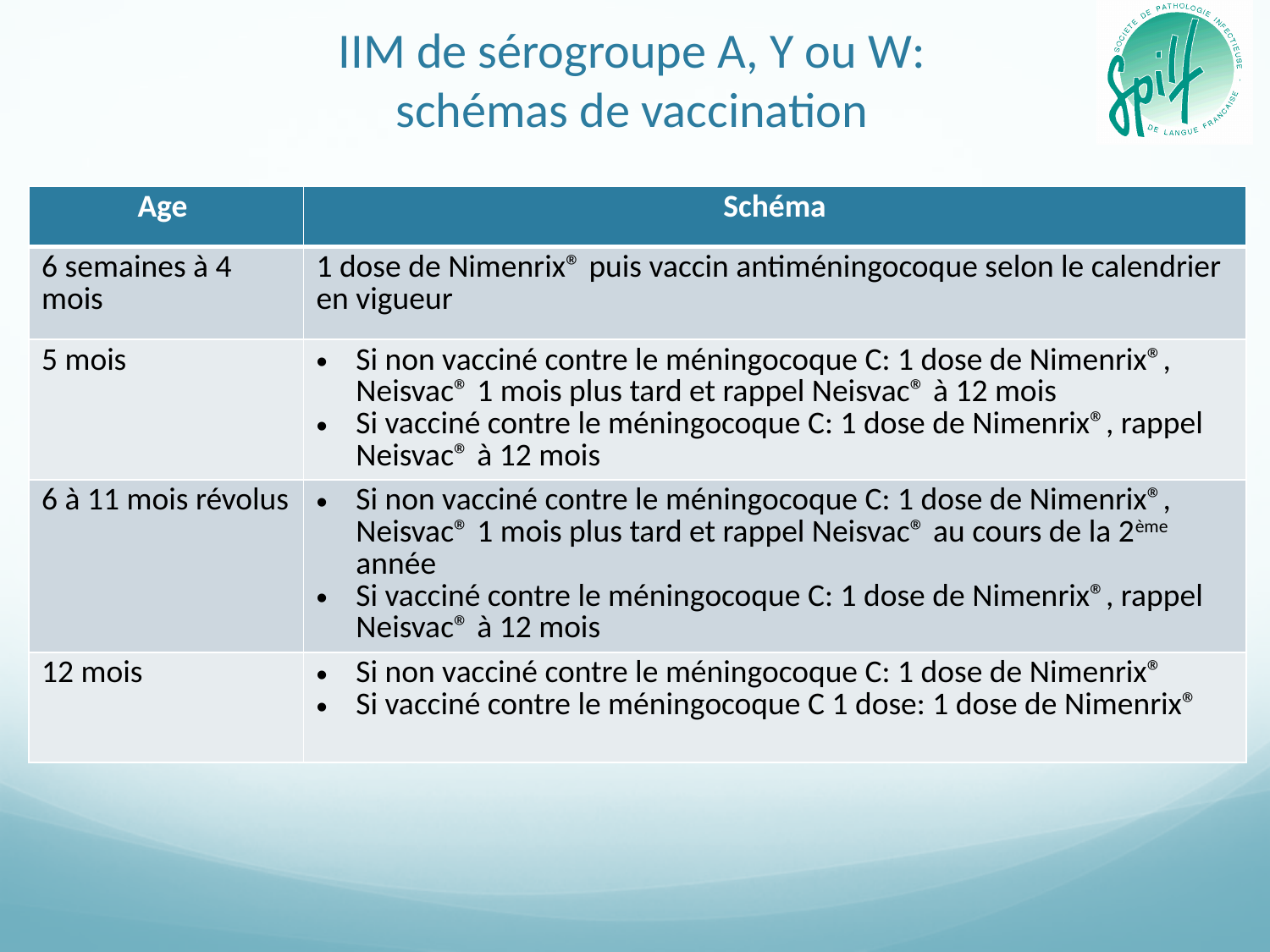

# IIM de sérogroupe A, Y ou W: schémas de vaccination
| Age | Schéma |
| --- | --- |
| 6 semaines à 4 mois | 1 dose de Nimenrix® puis vaccin antiméningocoque selon le calendrier en vigueur |
| 5 mois | Si non vacciné contre le méningocoque C: 1 dose de Nimenrix®, Neisvac® 1 mois plus tard et rappel Neisvac® à 12 mois Si vacciné contre le méningocoque C: 1 dose de Nimenrix®, rappel Neisvac® à 12 mois |
| 6 à 11 mois révolus | Si non vacciné contre le méningocoque C: 1 dose de Nimenrix®, Neisvac® 1 mois plus tard et rappel Neisvac® au cours de la 2ème année Si vacciné contre le méningocoque C: 1 dose de Nimenrix®, rappel Neisvac® à 12 mois |
| 12 mois | Si non vacciné contre le méningocoque C: 1 dose de Nimenrix® Si vacciné contre le méningocoque C 1 dose: 1 dose de Nimenrix® |